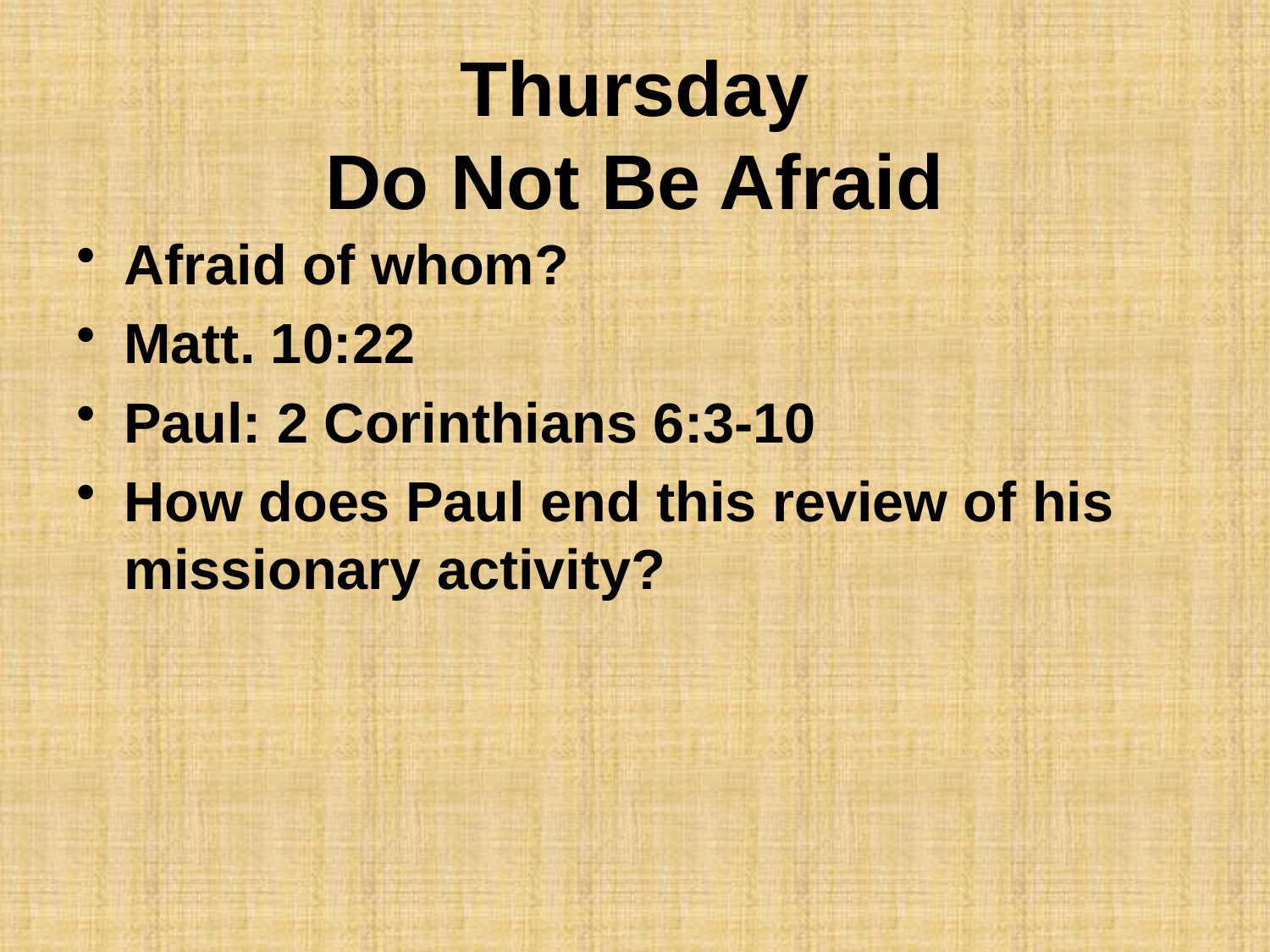

# Thursday Do Not Be Afraid
Afraid of whom?
Matt. 10:22
Paul: 2 Corinthians 6:3-10
How does Paul end this review of his missionary activity?